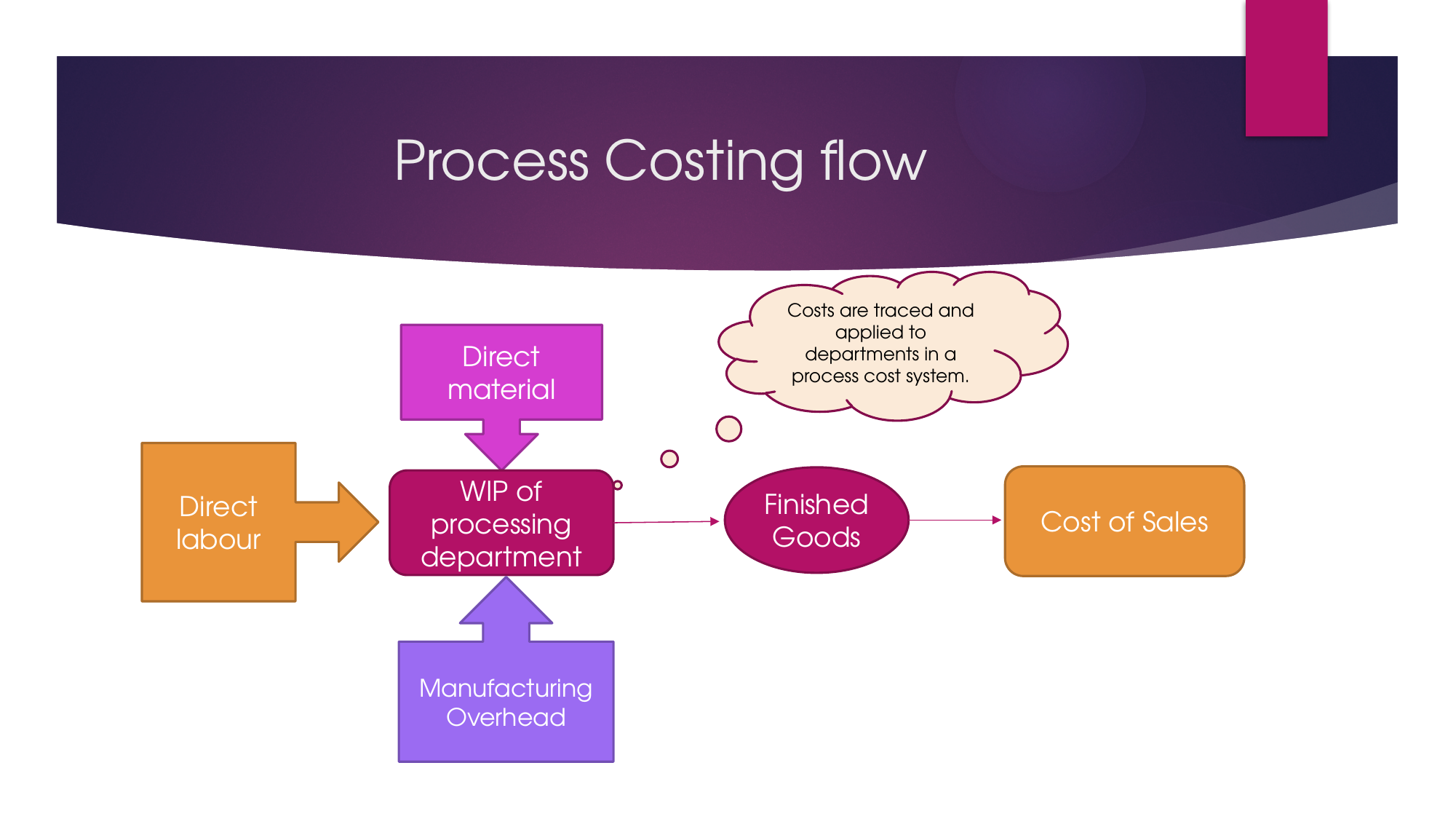

# Process Costing flow
Costs are traced and applied to departments in a process cost system.
Direct material
Direct labour
Cost of Sales
Finished Goods
WIP of processing department
Manufacturing Overhead